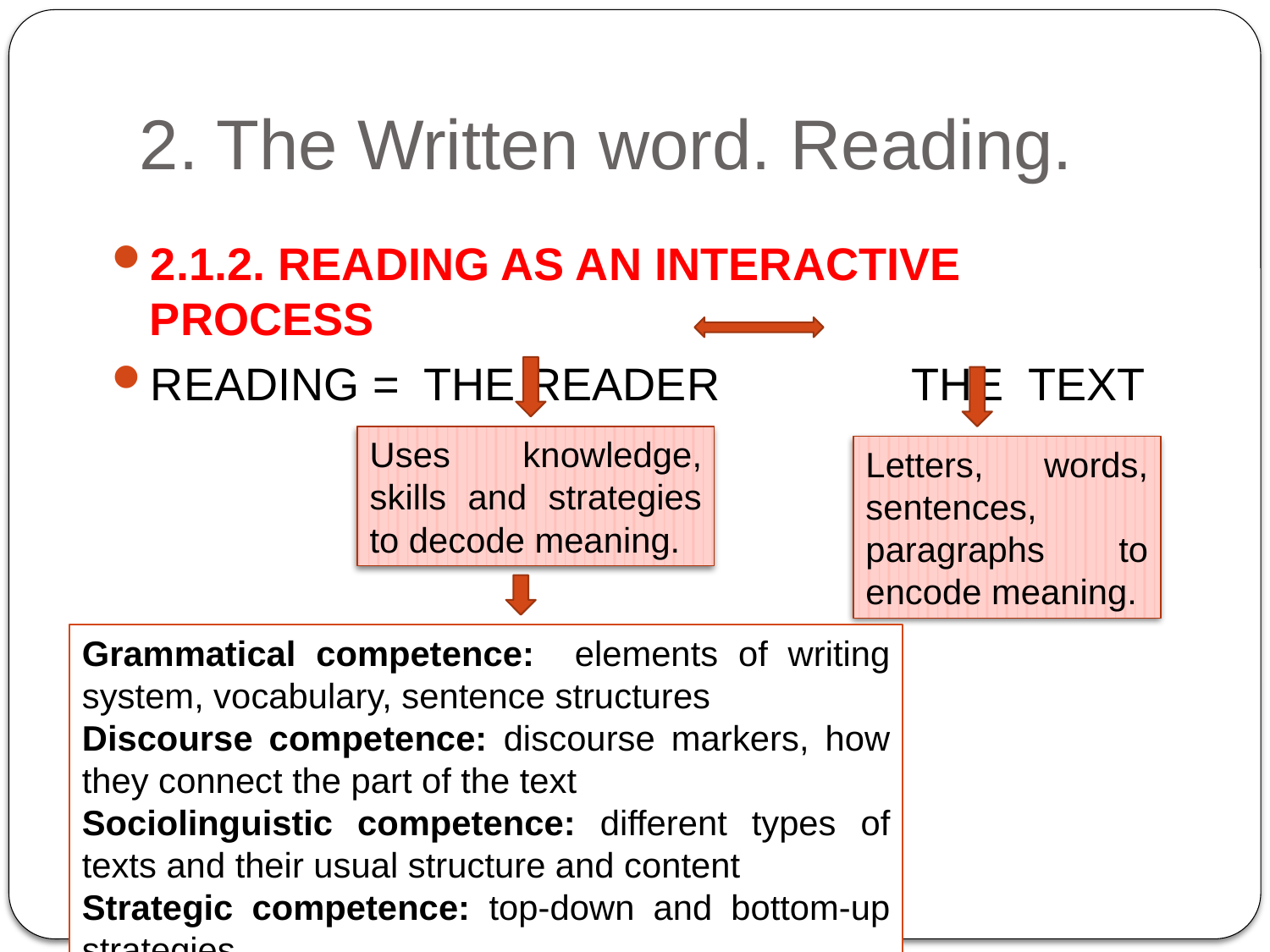

# 2. The Written word. Reading.
2.1.2. READING AS AN INTERACTIVE PROCESS
READING =  THE READER		THE  TEXT

Uses knowledge, skills and strategies to decode meaning.
Letters, words, sentences, paragraphs to encode meaning.

Grammatical competence:  elements of writing system, vocabulary, sentence structures
Discourse competence: discourse markers, how they connect the part of the text
Sociolinguistic competence: different types of texts and their usual structure and content
Strategic competence: top-down and bottom-up strategies.